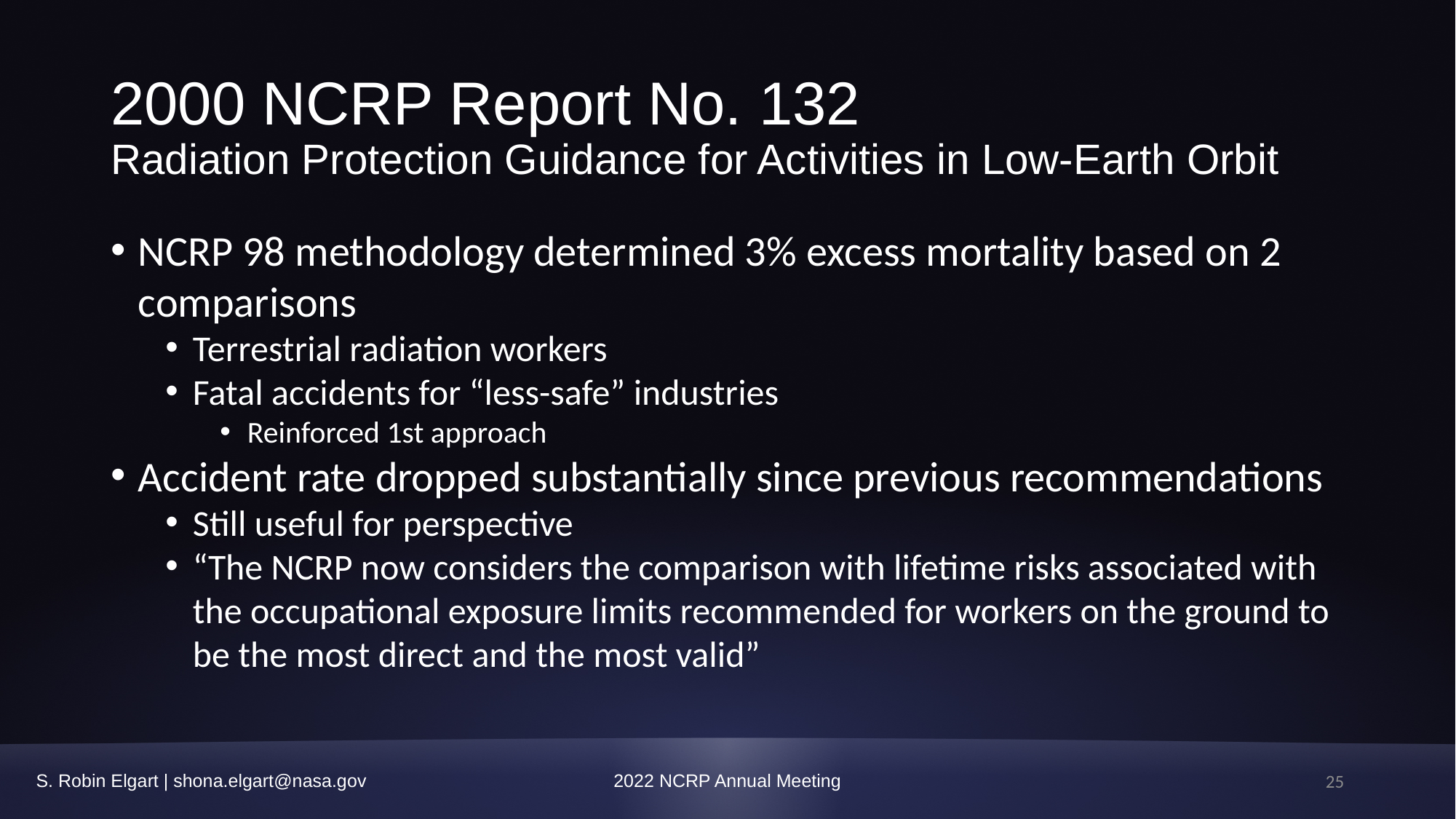

# 2000 NCRP Report No. 132 Radiation Protection Guidance for Activities in Low-Earth Orbit
NCRP 98 methodology determined 3% excess mortality based on 2 comparisons
Terrestrial radiation workers
Fatal accidents for “less-safe” industries
Reinforced 1st approach
Accident rate dropped substantially since previous recommendations
Still useful for perspective
“The NCRP now considers the comparison with lifetime risks associated with the occupational exposure limits recommended for workers on the ground to be the most direct and the most valid”
25